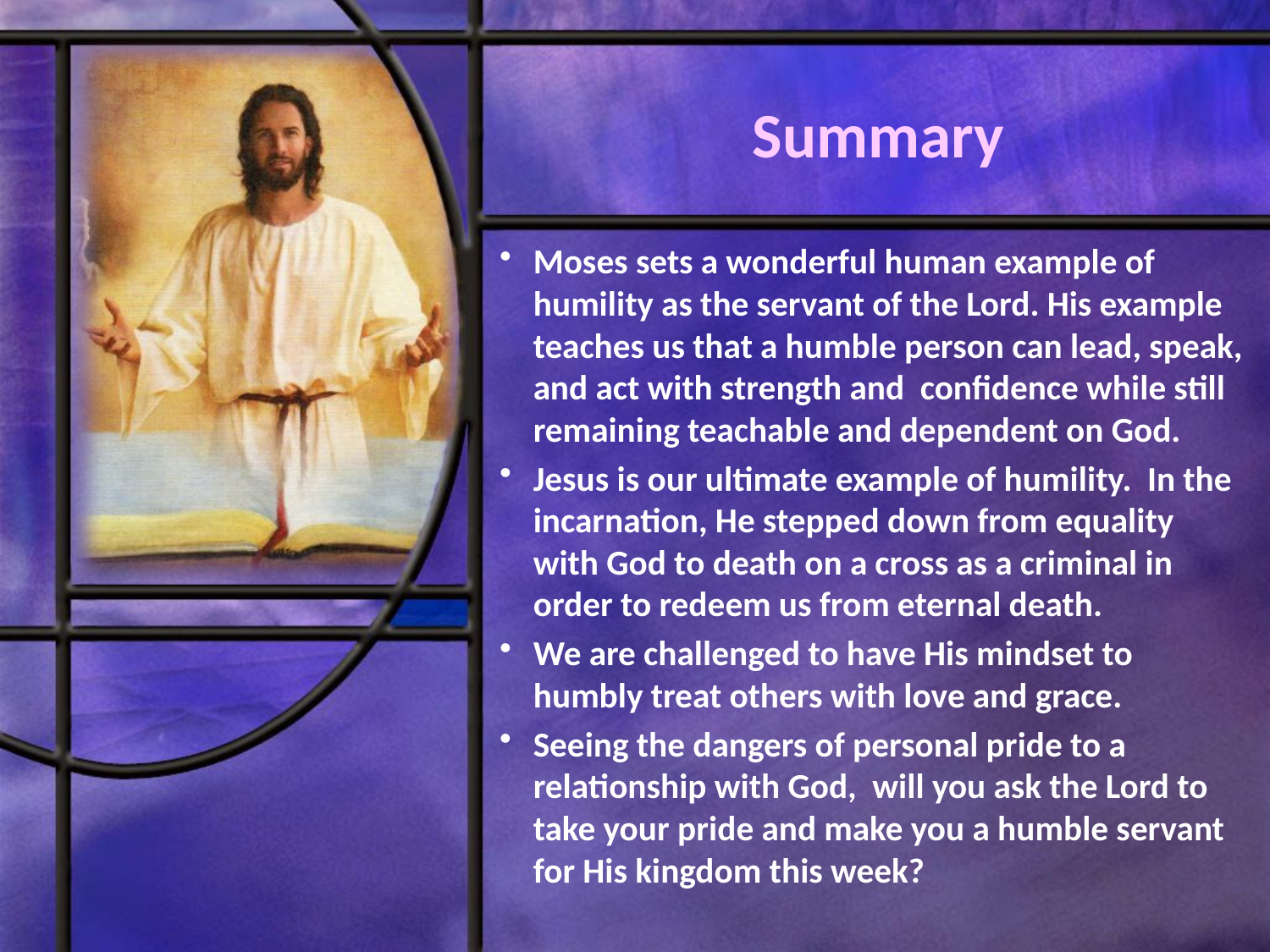

# Summary
Moses sets a wonderful human example of humility as the servant of the Lord. His example teaches us that a humble person can lead, speak, and act with strength and  confidence while still remaining teachable and dependent on God.
Jesus is our ultimate example of humility.  In the incarnation, He stepped down from equality with God to death on a cross as a criminal in order to redeem us from eternal death.
We are challenged to have His mindset to humbly treat others with love and grace.
Seeing the dangers of personal pride to a relationship with God,  will you ask the Lord to take your pride and make you a humble servant for His kingdom this week?